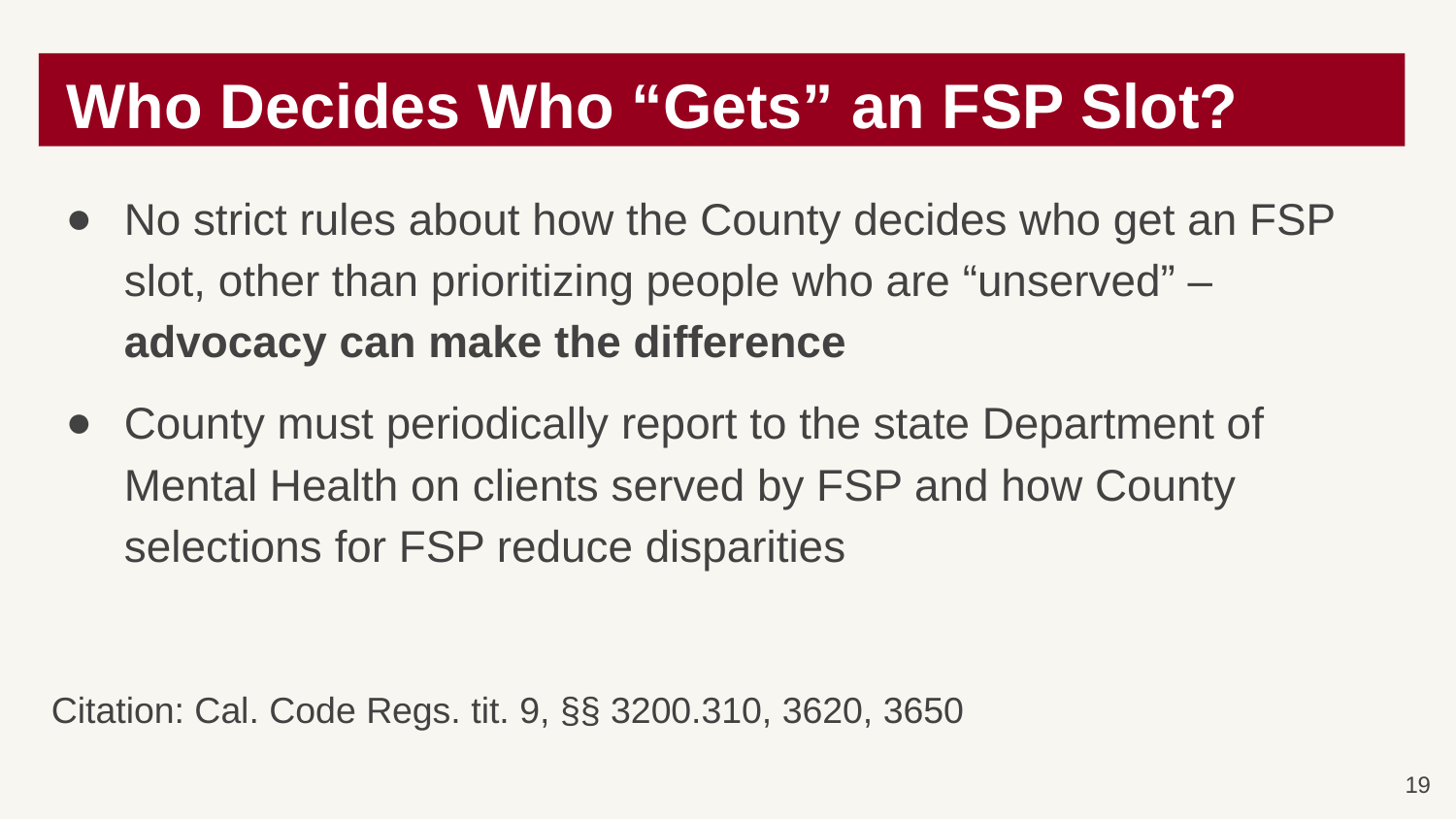

# Who Decides Who “Gets” an FSP Slot?
No strict rules about how the County decides who get an FSP slot, other than prioritizing people who are “unserved” – advocacy can make the difference
County must periodically report to the state Department of Mental Health on clients served by FSP and how County selections for FSP reduce disparities

Citation: Cal. Code Regs. tit. 9, §§ 3200.310, 3620, 3650
19